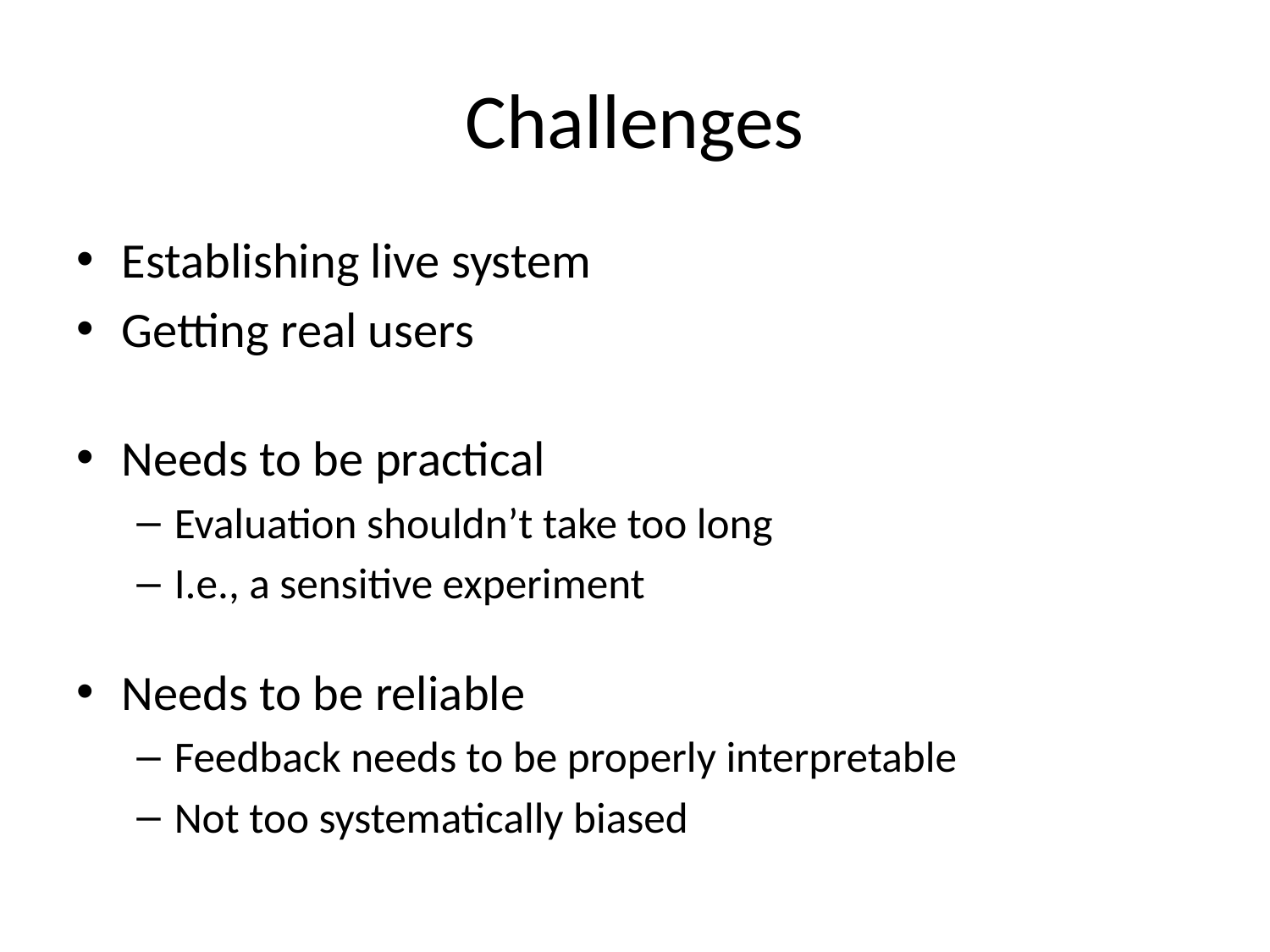

# Challenges
Establishing live system
Getting real users

Needs to be practical
Evaluation shouldn’t take too long
I.e., a sensitive experiment

Needs to be reliable
Feedback needs to be properly interpretable
Not too systematically biased